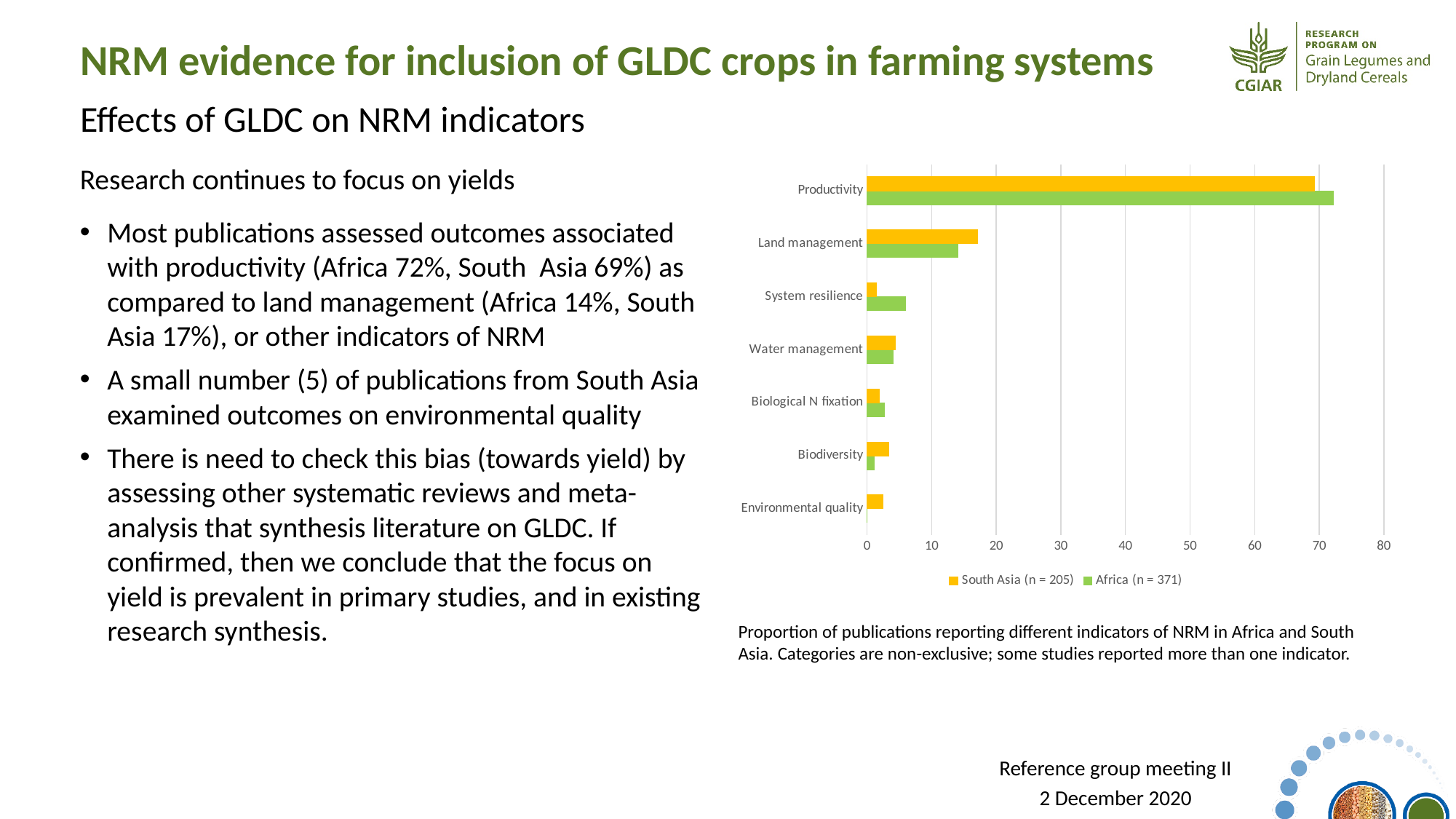

# NRM evidence for inclusion of GLDC crops in farming systems
Effects of GLDC on NRM indicators
Research continues to focus on yields
Most publications assessed outcomes associated with productivity (Africa 72%, South  Asia 69%) as compared to land management (Africa 14%, South Asia 17%), or other indicators of NRM
A small number (5) of publications from South Asia examined outcomes on environmental quality
There is need to check this bias (towards yield) by assessing other systematic reviews and meta-analysis that synthesis literature on GLDC. If confirmed, then we conclude that the focus on yield is prevalent in primary studies, and in existing research synthesis.

### Chart

| Category | Africa (n = 371) | South Asia (n = 205) |
|---|---|---|
| Environmental quality | 0.0 | 2.4390243902439024 |
| Biodiversity | 1.078167115902965 | 3.414634146341464 |
| Biological N fixation | 2.6954177897574128 | 1.951219512195122 |
| Water management | 4.0431266846361185 | 4.390243902439024 |
| System resilience | 5.929919137466308 | 1.4634146341463417 |
| Land management | 14.016172506738545 | 17.073170731707318 |
| Productivity | 72.23719676549865 | 69.26829268292683 |
Proportion of publications reporting different indicators of NRM in Africa and South Asia. Categories are non-exclusive; some studies reported more than one indicator.
Reference group meeting II
2 December 2020